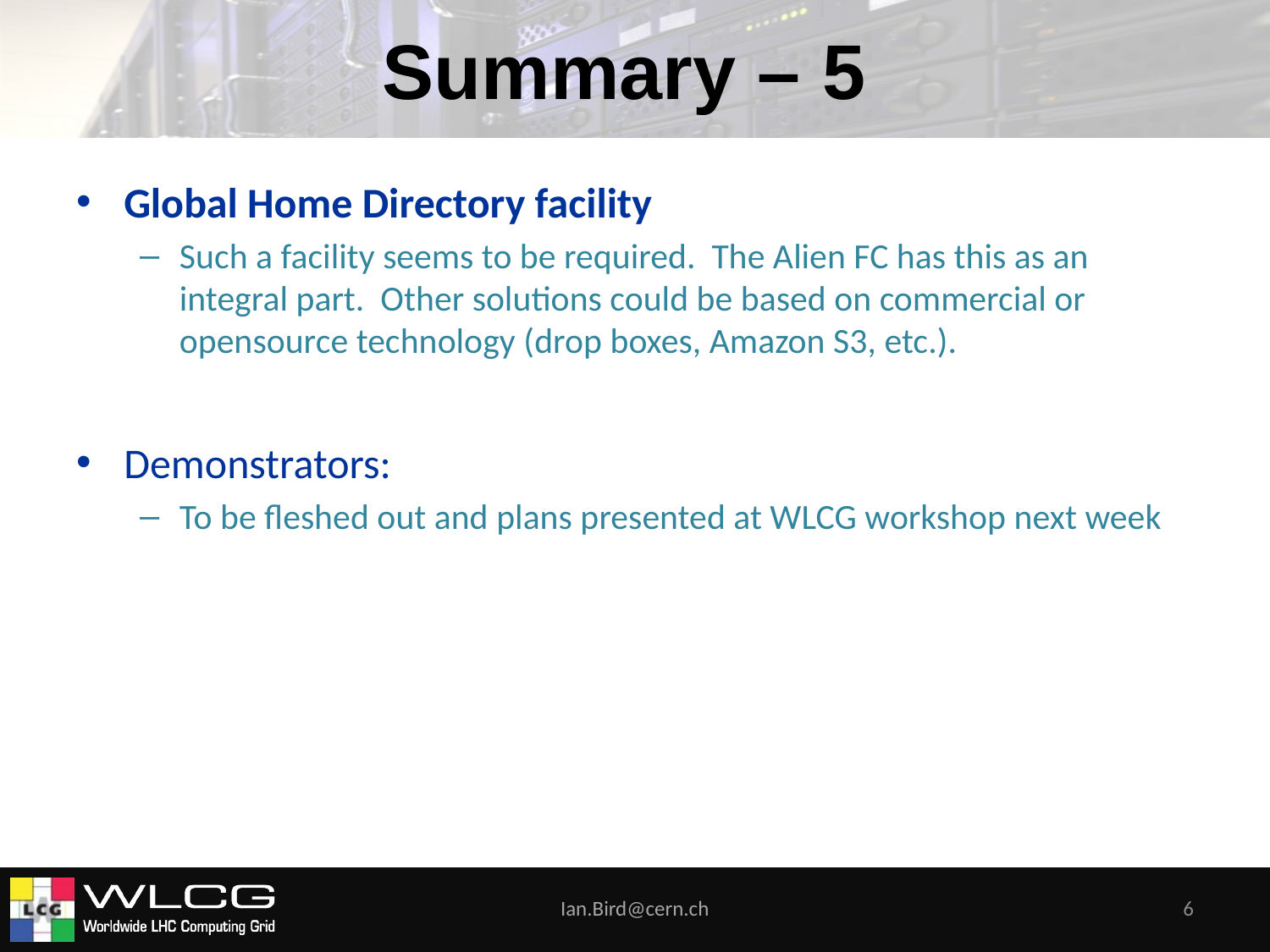

# Summary – 5
Global Home Directory facility
Such a facility seems to be required.  The Alien FC has this as an integral part.  Other solutions could be based on commercial or opensource technology (drop boxes, Amazon S3, etc.).

Demonstrators:
To be fleshed out and plans presented at WLCG workshop next week

Ian.Bird@cern.ch
6